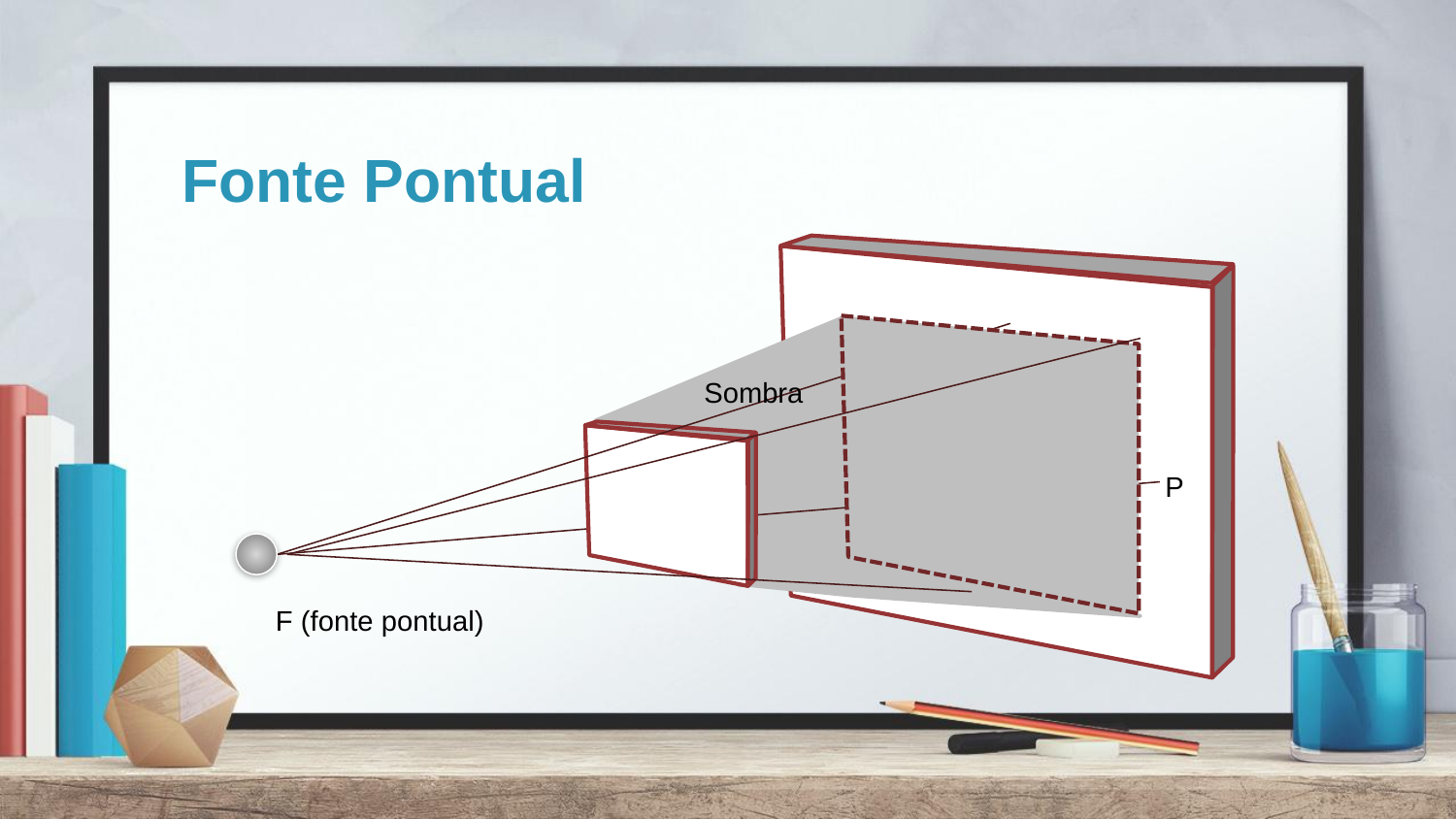

# Fonte Pontual

Sombra

P

F (fonte pontual)